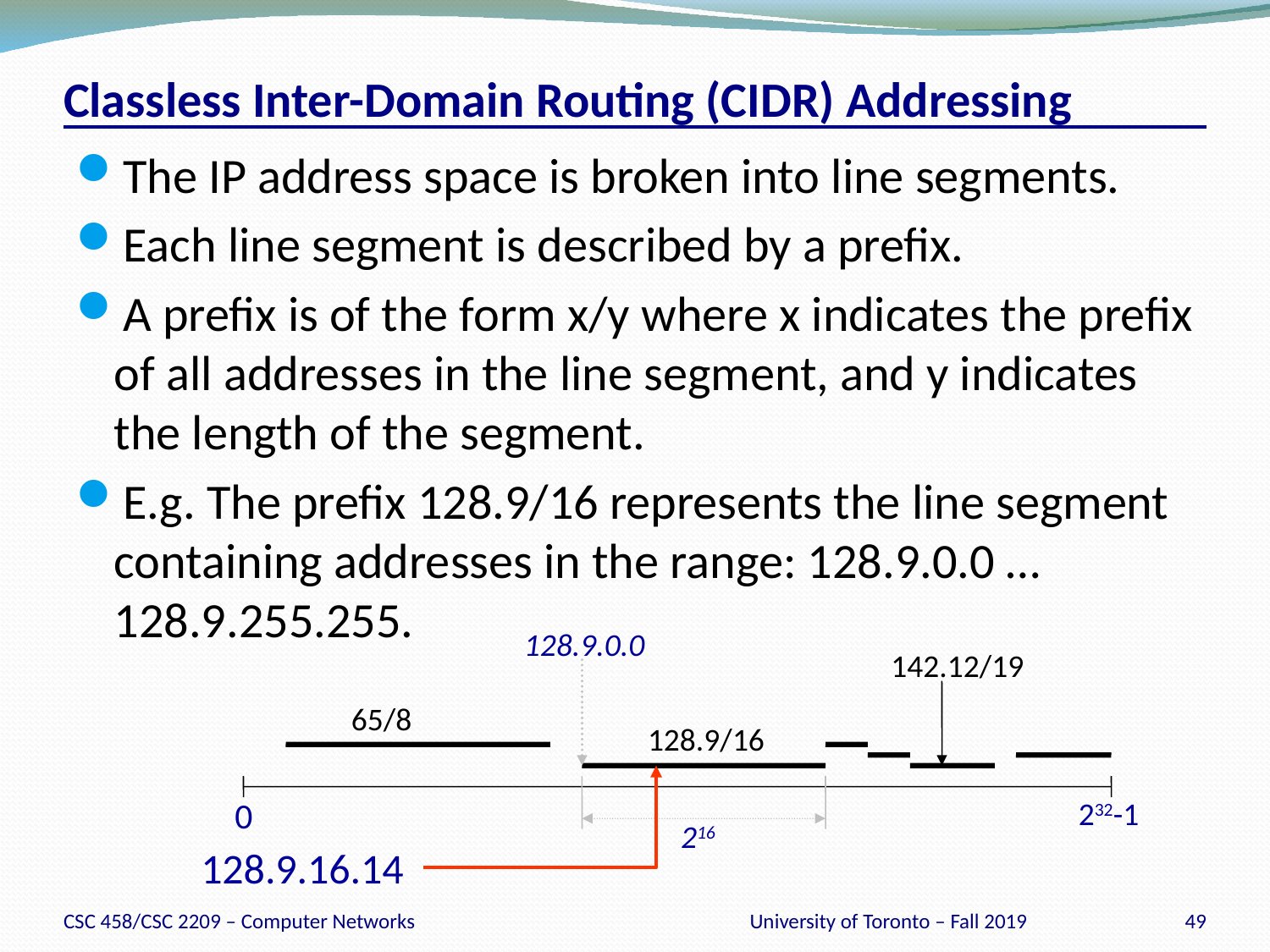

# Classless Inter-Domain Routing (CIDR) Addressing
The IP address space is broken into line segments.
Each line segment is described by a prefix.
A prefix is of the form x/y where x indicates the prefix of all addresses in the line segment, and y indicates the length of the segment.
E.g. The prefix 128.9/16 represents the line segment containing addresses in the range: 128.9.0.0 … 128.9.255.255.

128.9.0.0
142.12/19

65/8
128.9/16

0
232-1
216

128.9.16.14
CSC 458/CSC 2209 – Computer Networks
University of Toronto – Fall 2019
49